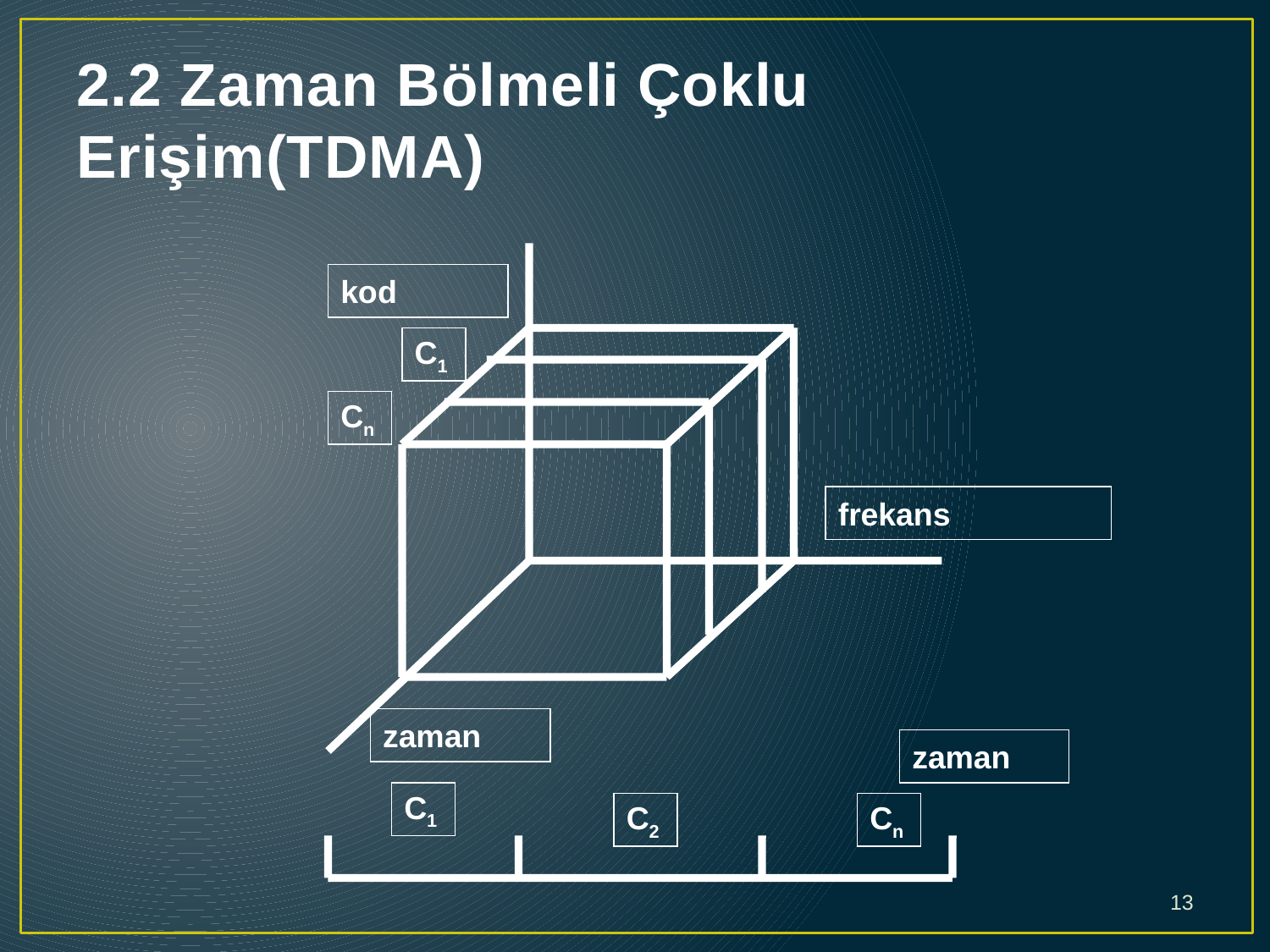

# 2.2 Zaman Bölmeli Çoklu Erişim(TDMA)

kod

C1

Cn

frekans

zaman
zaman
C1
C2
Cn

13